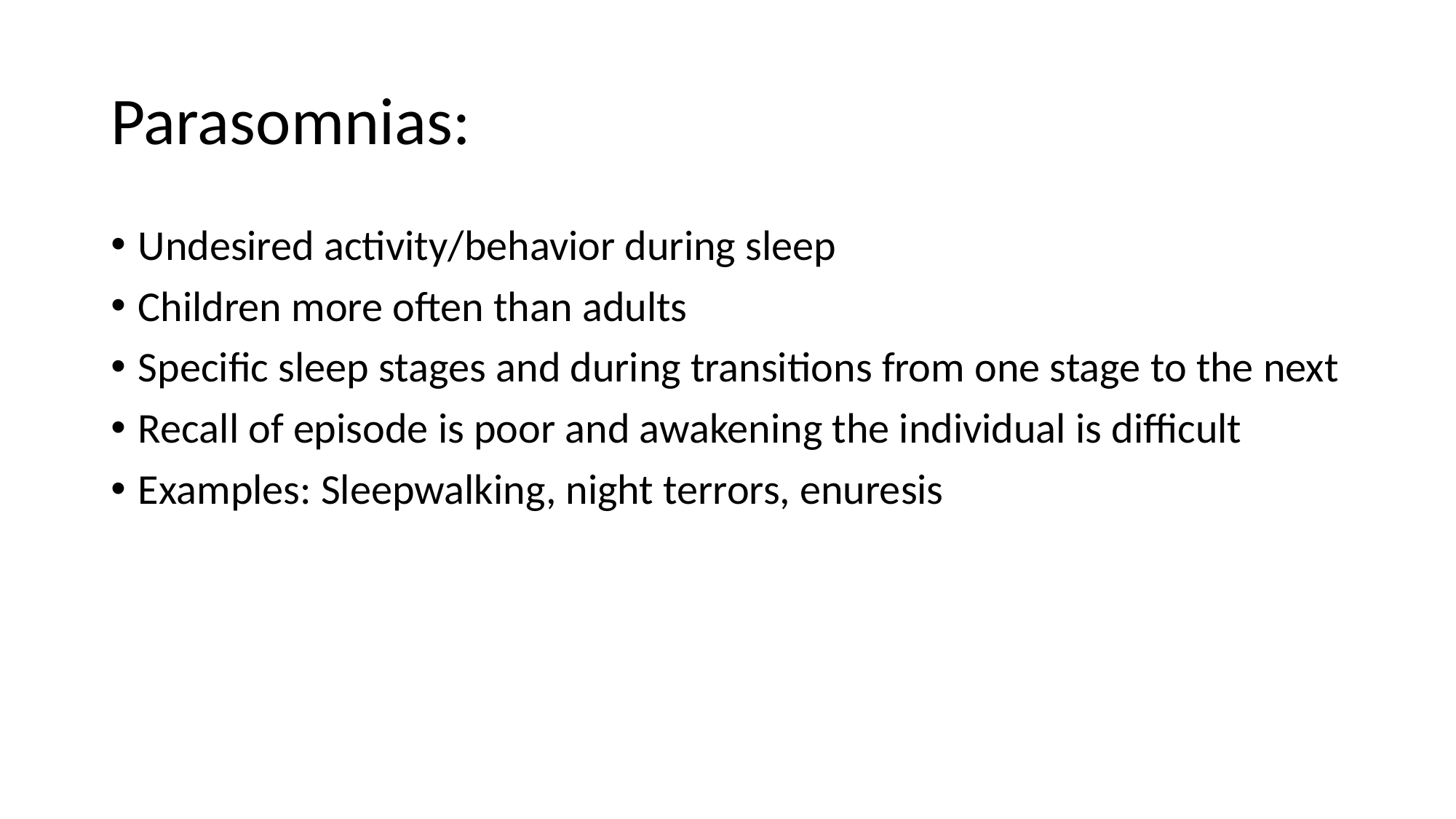

# Parasomnias:
Undesired activity/behavior during sleep
Children more often than adults
Specific sleep stages and during transitions from one stage to the next
Recall of episode is poor and awakening the individual is difficult
Examples: Sleepwalking, night terrors, enuresis